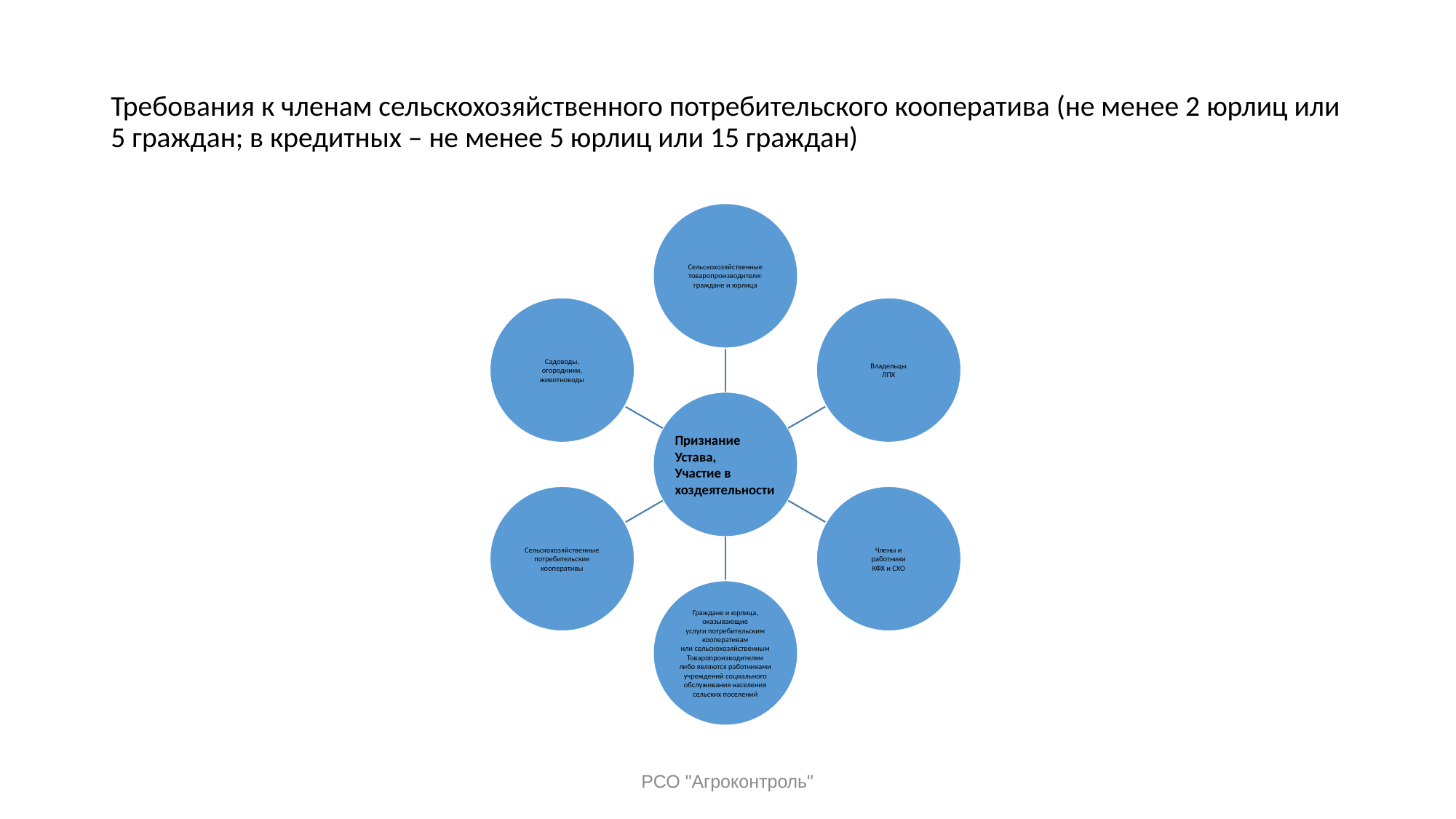

# Требования к членам сельскохозяйственного потребительского кооператива (не менее 2 юрлиц или 5 граждан; в кредитных – не менее 5 юрлиц или 15 граждан)
Признание Устава,
Участие в хоздеятельности

Сельскохозяйственные
товаропроизводители:
граждане и юрлица

Владельцы
ЛПХ

Члены и
работники
КФХ и СХО

Граждане и юрлица, оказывающие
услуги потребительским кооперативам
или сельскохозяйственным
Товаропроизводителям
либо являются работниками
учреждений социального
обслуживания населения
сельских поселений

Сельскохозяйственные
потребительские
кооперативы

Садоводы,
огородники,
животноводы
РСО "Агроконтроль"